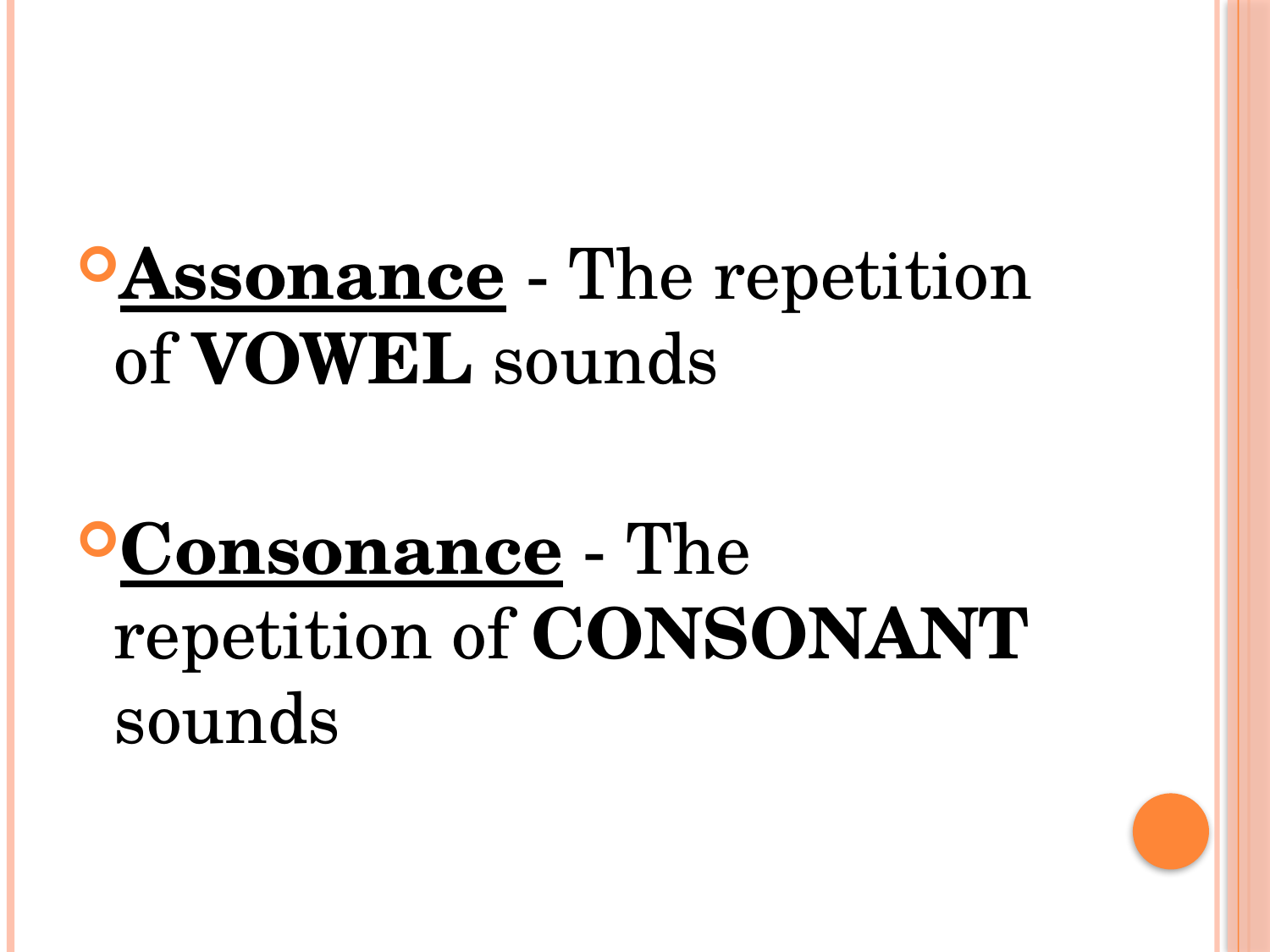

#
Assonance - The repetition of VOWEL sounds

Consonance - The repetition of CONSONANT sounds